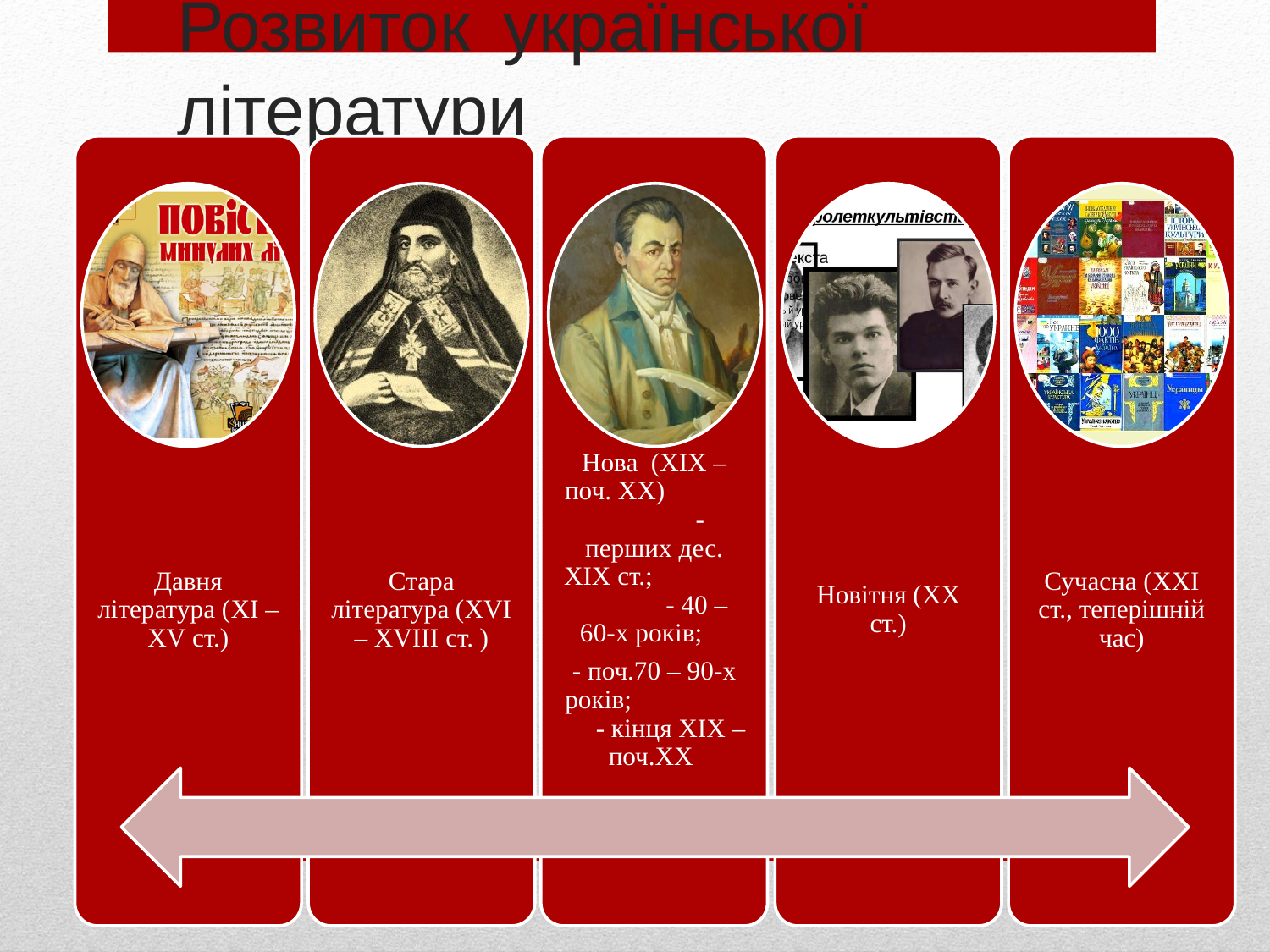

# Розвиток  української літератури
Давня література (XI – XV ст.)
Стара література (XVI – XVIII ст. )
Нова  (XIX –поч. XX)                           - перших дес. XIX ст.;                            - 40 – 60-х років;
- поч.70 – 90-х років;                       - кінця XIX – поч.XX
Новітня (XX ст.)
Сучасна (XXI ст., теперішній час)